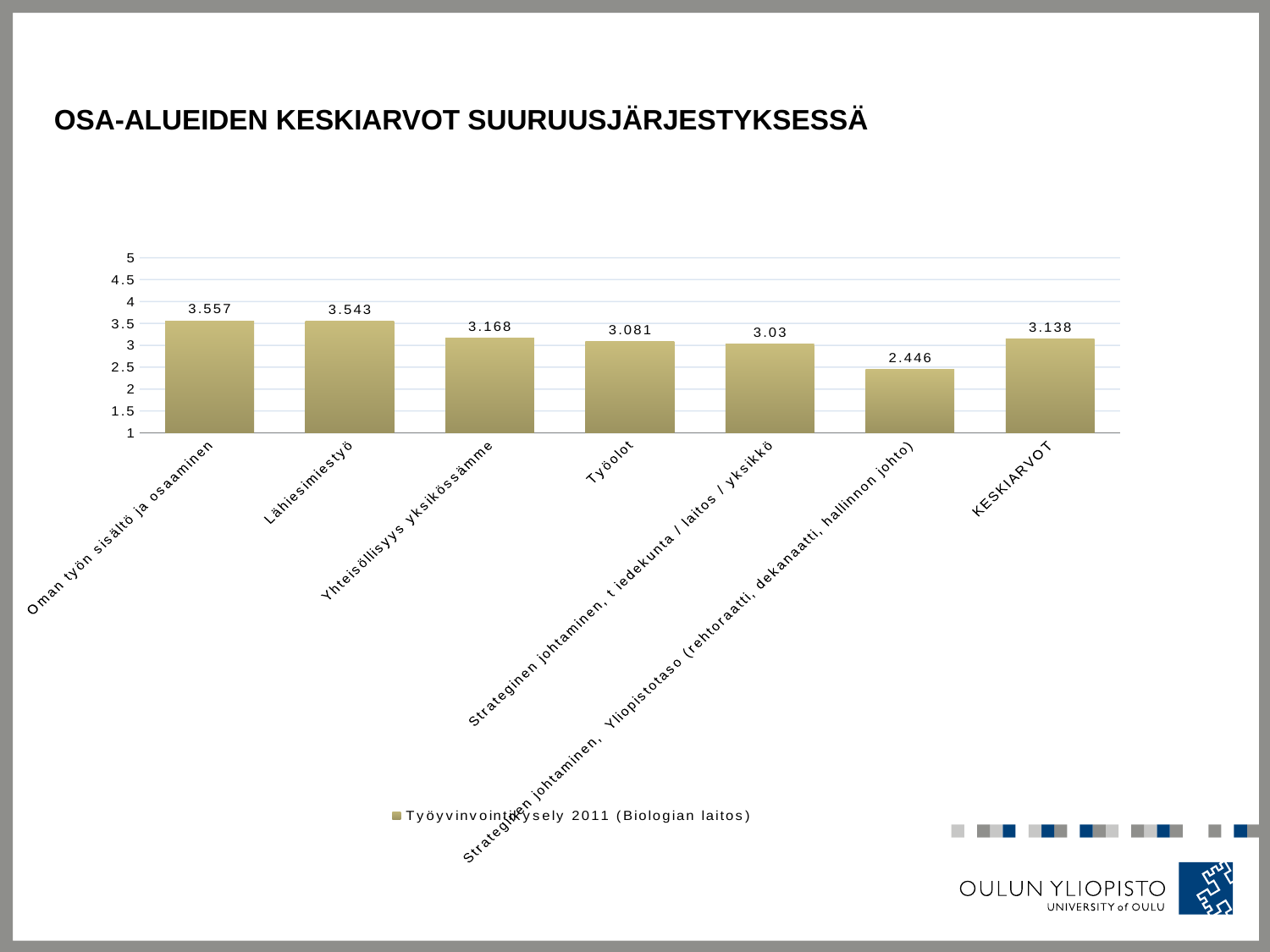

# Osa-alueiden keskiarvot suuruusjärjestyksessä

### Chart

| Category | Työyvinvointikysely 2011 (Biologian laitos) |
|---|---|
| Oman työn sisältö ja osaaminen | 3.557 |
| Lähiesimiestyö | 3.543 |
| Yhteisöllisyys yksikössämme | 3.168 |
| Työolot | 3.081 |
| Strateginen johtaminen, t iedekunta / laitos / yksikkö | 3.03 |
| Strateginen johtaminen,  Yliopistotaso (rehtoraatti, dekanaatti, hallinnon johto) | 2.446 |
| KESKIARVOT | 3.138 |